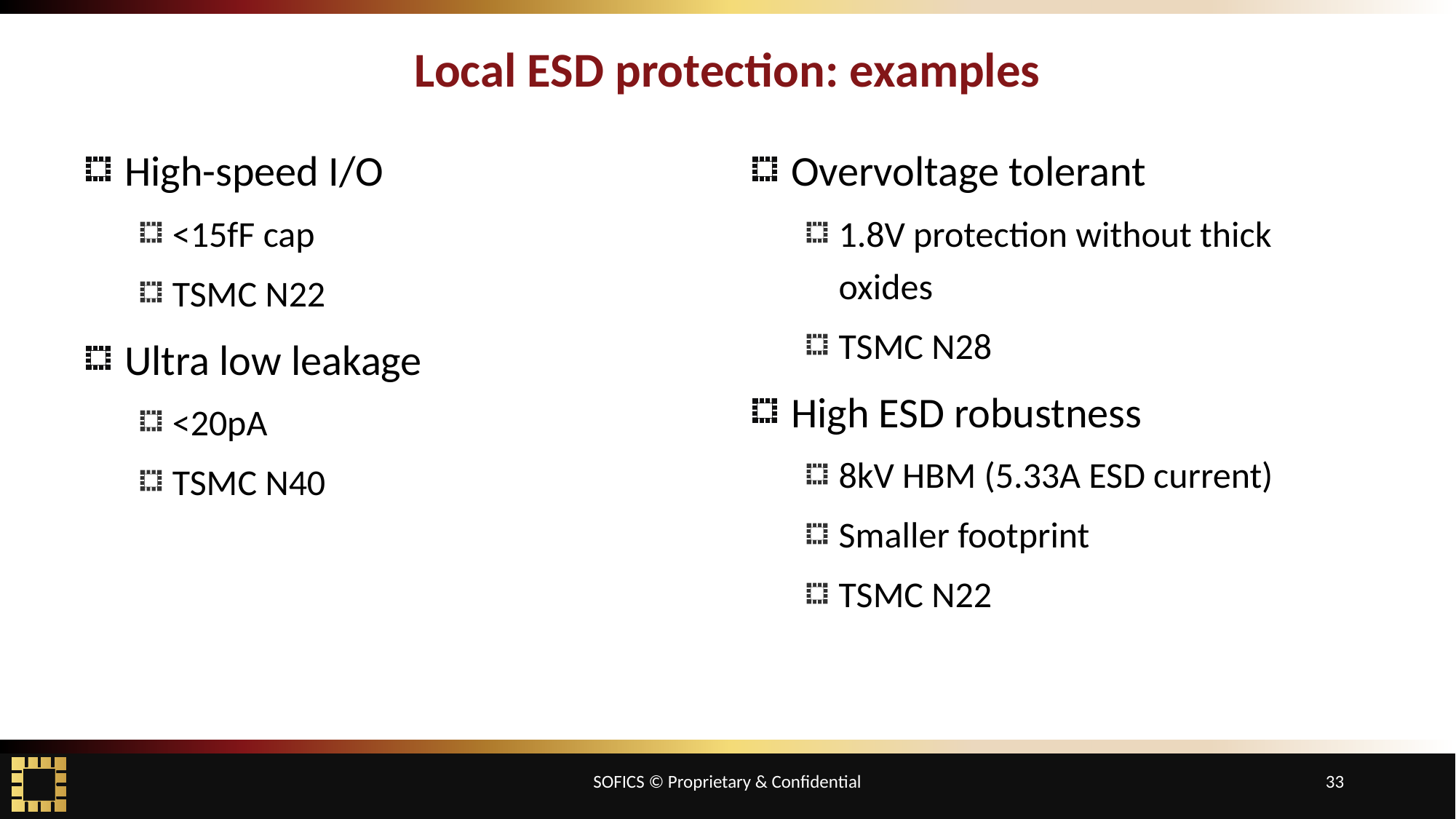

# Local ESD protection: examples
High-speed I/O
<15fF cap
TSMC N22
Ultra low leakage
<20pA
TSMC N40

Overvoltage tolerant
1.8V protection without thick oxides
TSMC N28
High ESD robustness
8kV HBM (5.33A ESD current)
Smaller footprint
TSMC N22

SOFICS © Proprietary & Confidential
33